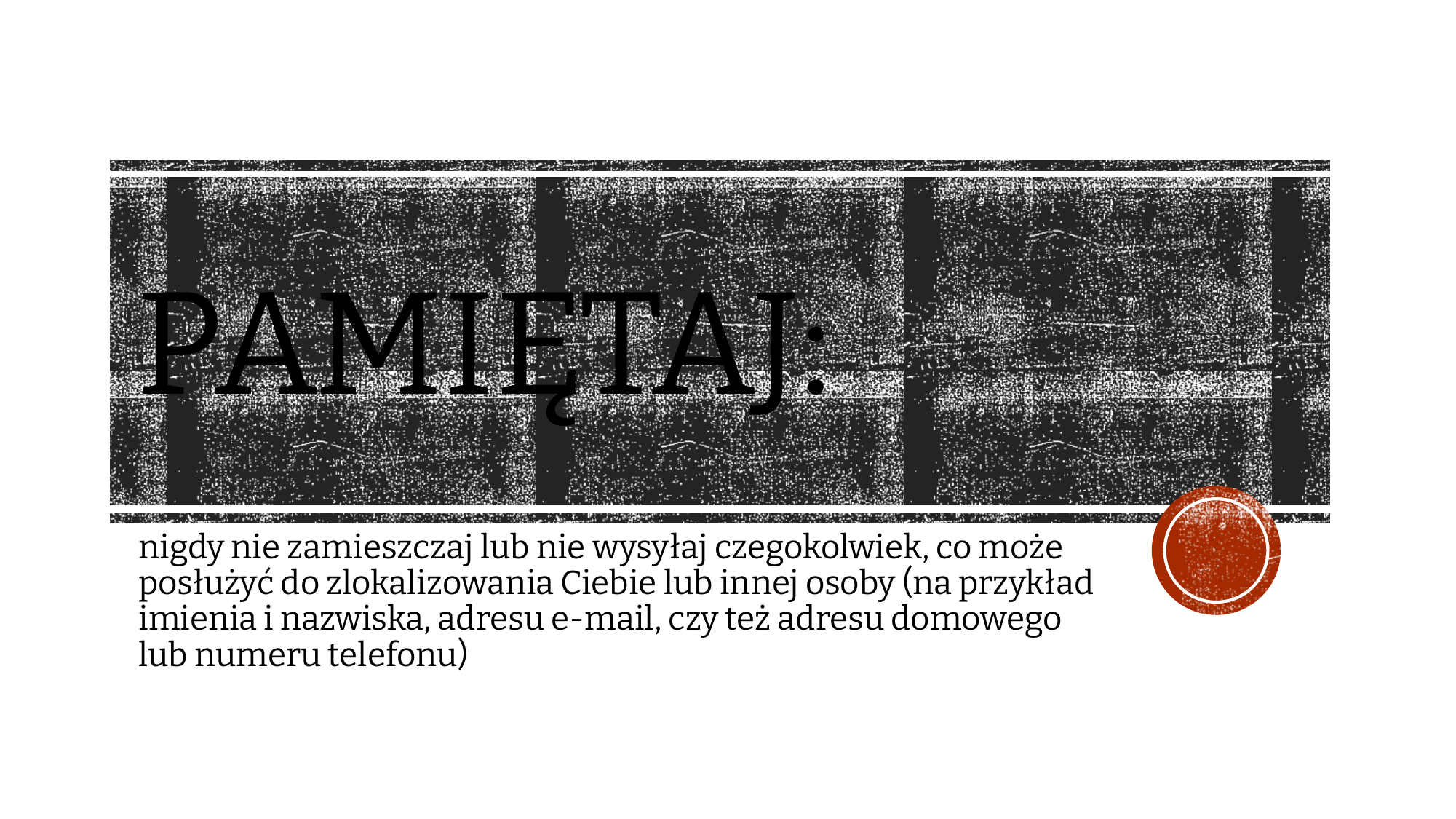

# Pamiętaj:
nigdy nie zamieszczaj lub nie wysyłaj czegokolwiek, co może posłużyć do zlokalizowania Ciebie lub innej osoby (na przykład imienia i nazwiska, adresu e-mail, czy też adresu domowego lub numeru telefonu)